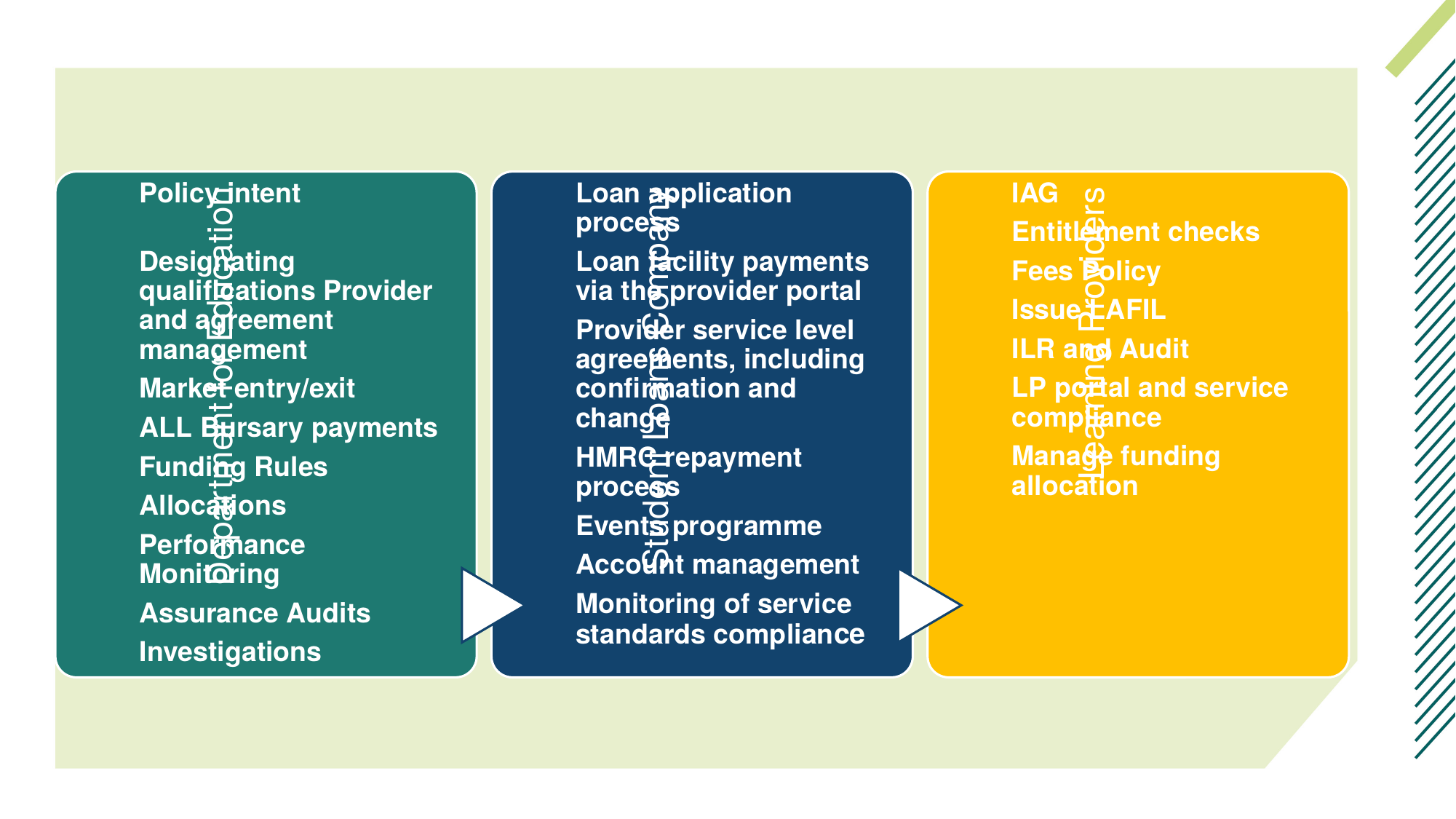

Department for Education
Policy intent
Designating qualifications Provider and agreement management
Market entry/exit
ALL Bursary payments
Funding Rules
Allocations
Performance Monitoring
Assurance Audits
Investigations
Student Loans Company
Loan application process
Loan facility payments via the provider portal
Provider service level agreements, including confirmation and change
HMRC repayment process
Events programme
Account management
Monitoring of service standards compliance
Learning Providers
IAG
Entitlement checks
Fees Policy
Issue LAFIL
ILR and Audit
LP portal and service compliance
Manage funding allocation